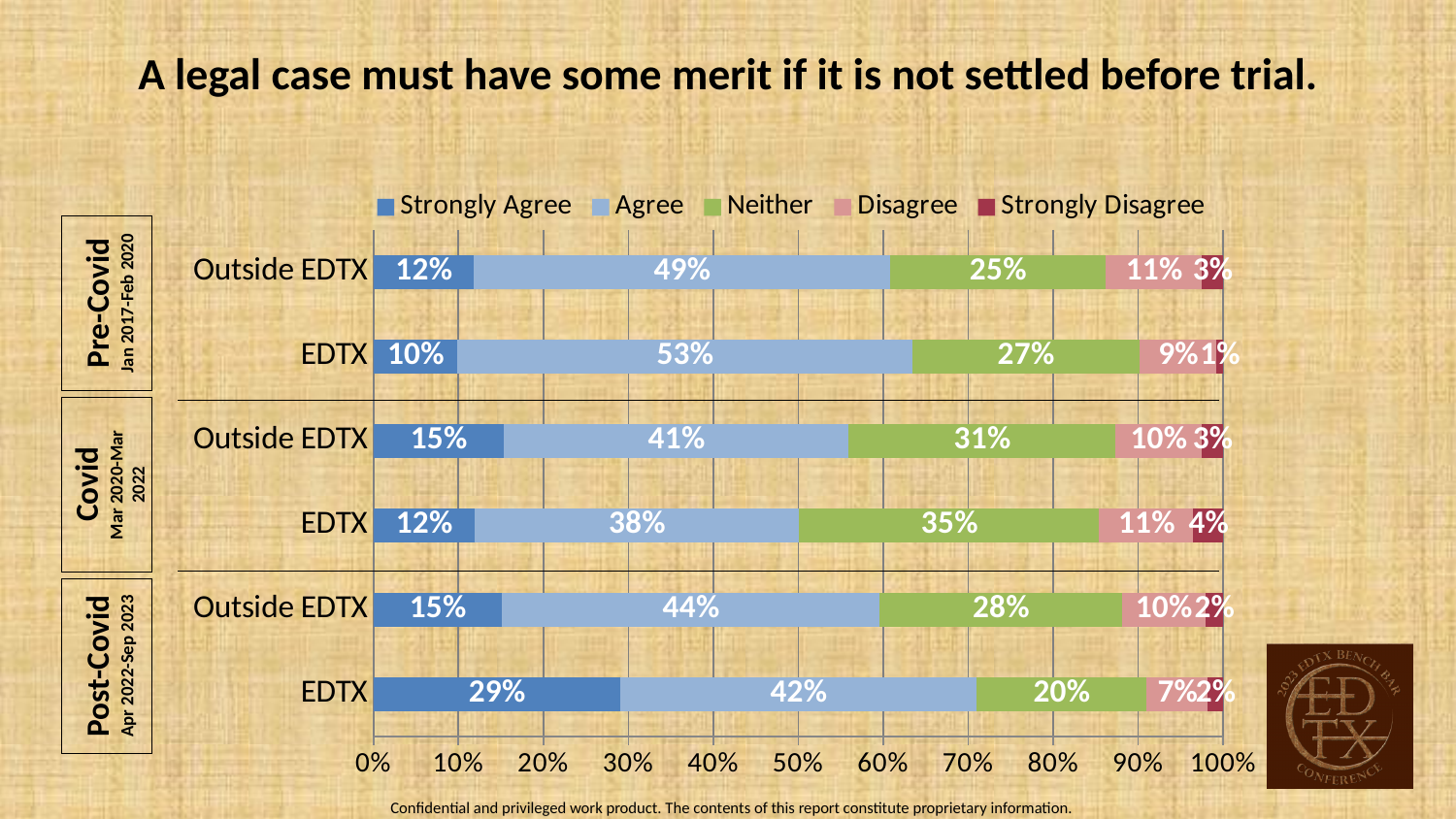

A legal case must have some merit if it is not settled before trial.

### Chart

| Category | Strongly Agree | Agree | Neither | Disagree | Strongly Disagree |
|---|---|---|---|---|---|
| EDTX | 0.29 | 0.418 | 0.2 | 0.072 | 0.018 |
| Outside EDTX | 0.151 | 0.444 | 0.285 | 0.098 | 0.021 |
| EDTX | 0.119 | 0.382 | 0.353 | 0.111 | 0.035 |
| Outside EDTX | 0.153 | 0.406 | 0.313 | 0.102 | 0.025 |
| EDTX | 0.099 | 0.534 | 0.267 | 0.091 | 0.0076 |
| Outside EDTX | 0.118 | 0.489 | 0.254 | 0.113 | 0.025 |
Pre-Covid
Jan 2017-Feb 2020
Covid
Mar 2020-Mar 2022
Post-Covid
Apr 2022-Sep 2023
Confidential and privileged work product. The contents of this report constitute proprietary information.